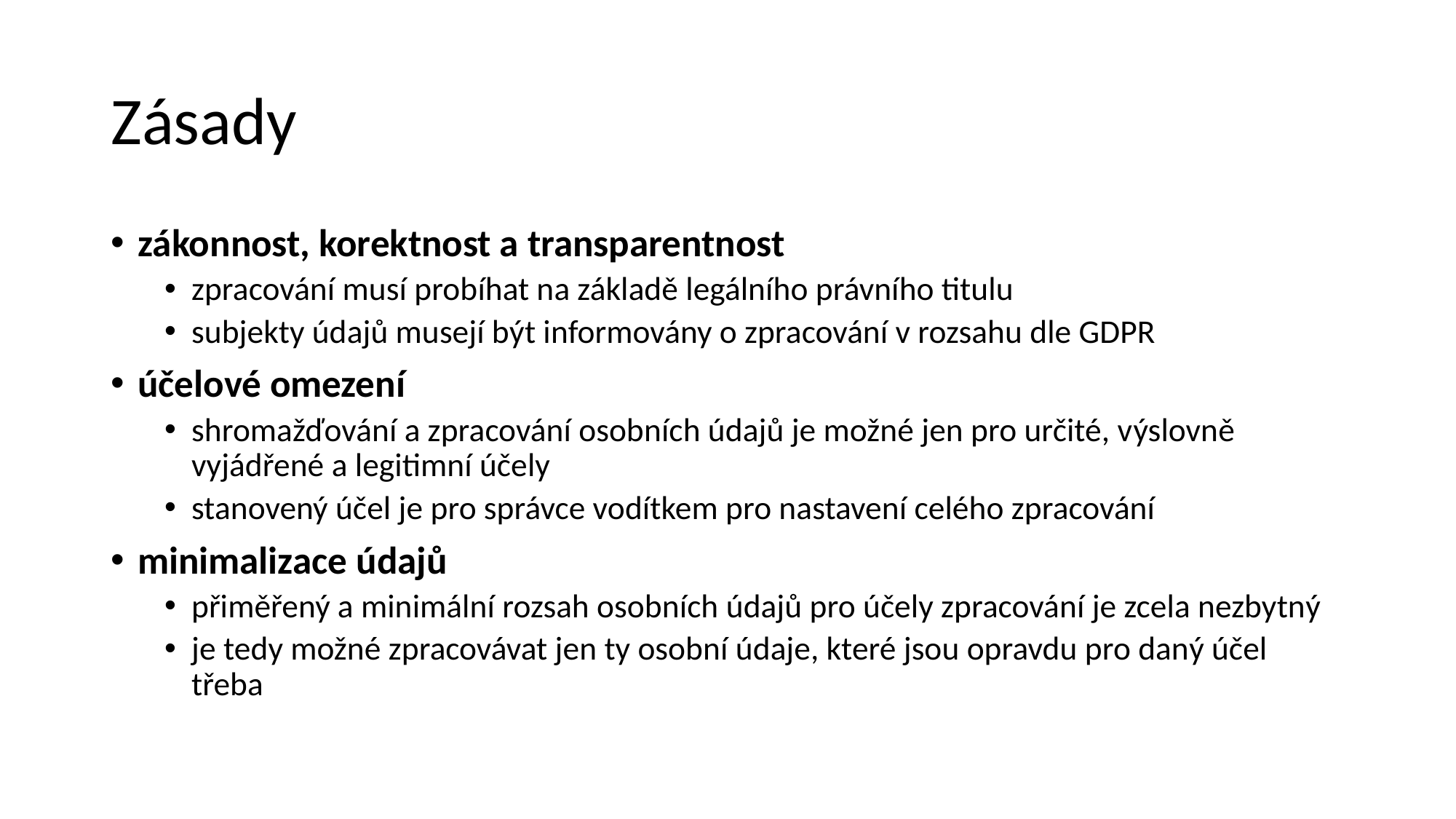

# Zásady
zákonnost, korektnost a transparentnost
zpracování musí probíhat na základě legálního právního titulu
subjekty údajů musejí být informovány o zpracování v rozsahu dle GDPR
účelové omezení
shromažďování a zpracování osobních údajů je možné jen pro určité, výslovně vyjádřené a legitimní účely
stanovený účel je pro správce vodítkem pro nastavení celého zpracování
minimalizace údajů
přiměřený a minimální rozsah osobních údajů pro účely zpracování je zcela nezbytný
je tedy možné zpracovávat jen ty osobní údaje, které jsou opravdu pro daný účel třeba